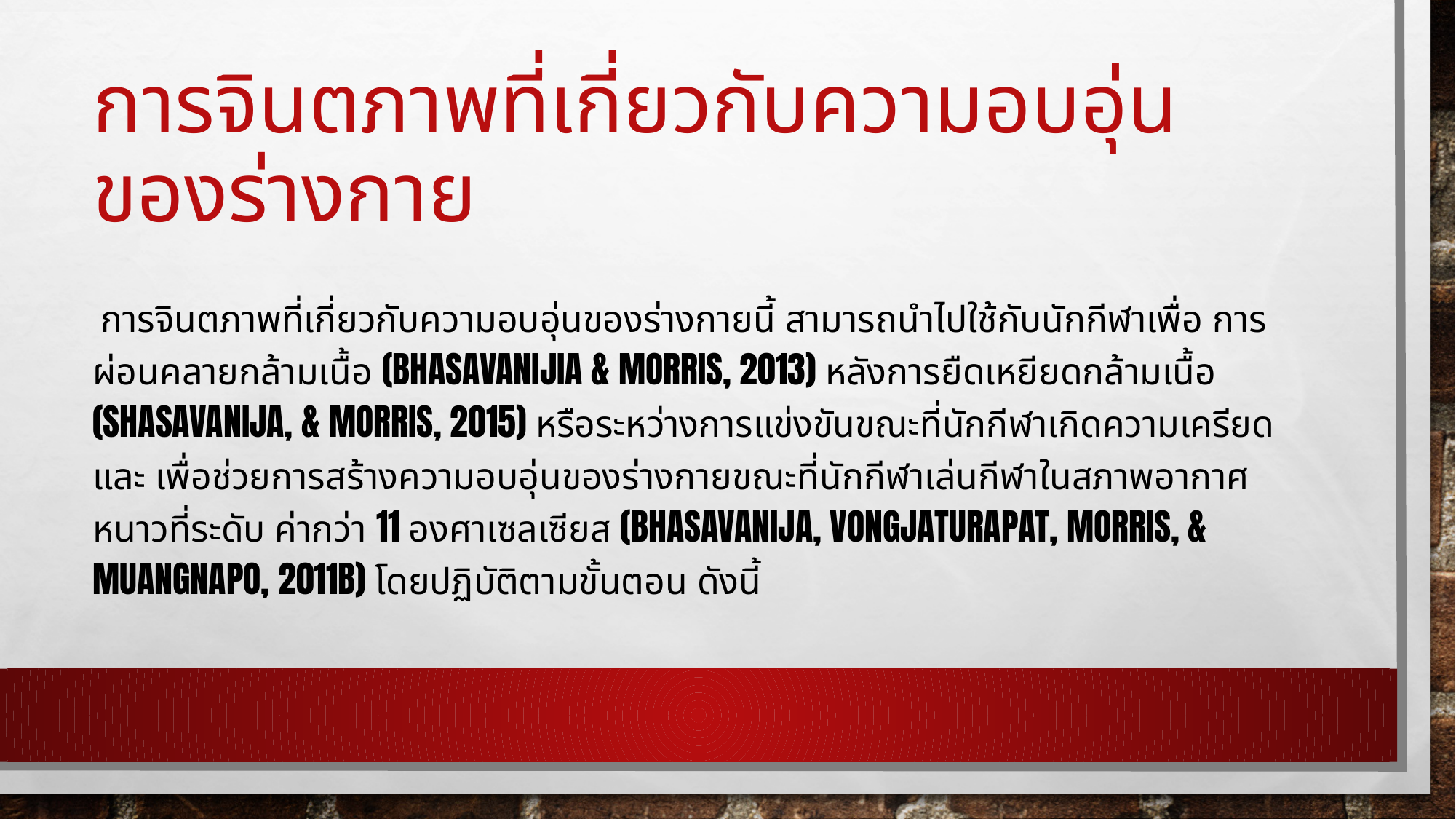

# การจินตภาพที่เกี่ยวกับความอบอุ่นของร่างกาย
 การจินตภาพที่เกี่ยวกับความอบอุ่นของร่างกายนี้ สามารถนำไปใช้กับนักกีฬาเพื่อ การผ่อนคลายกล้ามเนื้อ (Bhasavanijia & Morris, 2013) หลังการยืดเหยียดกล้ามเนื้อ (Shasavanija, & Morris, 2015) หรือระหว่างการแข่งขันขณะที่นักกีฬาเกิดความเครียด และ เพื่อช่วยการสร้างความอบอุ่นของร่างกายขณะที่นักกีฬาเล่นกีฬาในสภาพอากาศหนาวที่ระดับ ค่ากว่า 11 องศาเซลเซียส (Bhasavanija, Vongjaturapat, Morris, & Muangnapo, 2011b) โดยปฏิบัติตามขั้นตอน ดังนี้